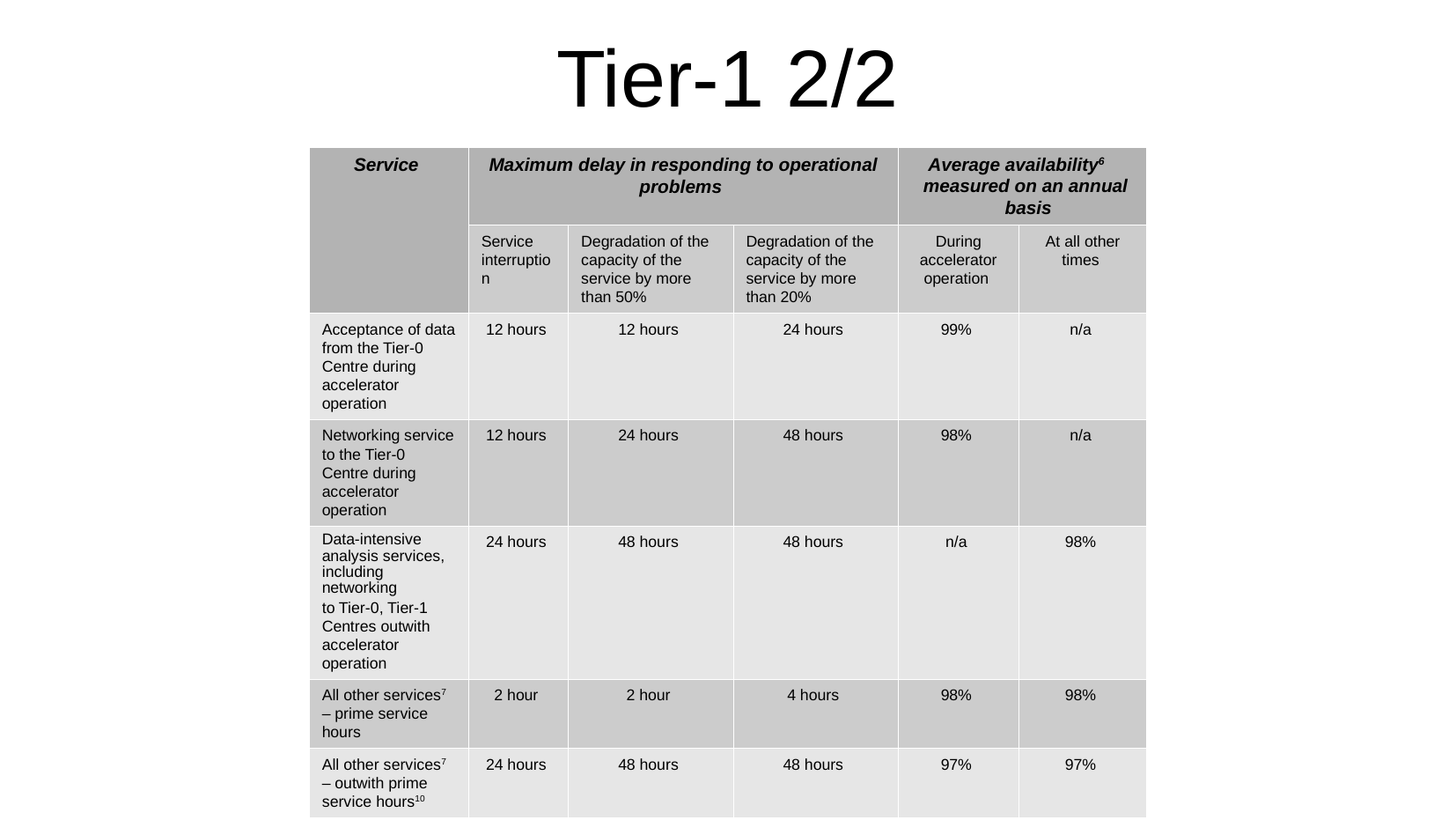

Tier-1 2/2
| Service | Maximum delay in responding to operational problems |  |  | Average availability6 measured on an annual basis |  |
| --- | --- | --- | --- | --- | --- |
|  | Service interruption | Degradation of the capacity of the service by more than 50% | Degradation of the capacity of the service by more than 20% | During accelerator operation | At all other times |
| Acceptance of data from the Tier-0 Centre during accelerator operation | 12 hours | 12 hours | 24 hours | 99% | n/a |
| Networking service to the Tier-0 Centre during accelerator operation | 12 hours | 24 hours | 48 hours | 98% | n/a |
| Data-intensive analysis services, including networking to Tier-0, Tier-1 Centres outwith accelerator operation | 24 hours | 48 hours | 48 hours | n/a | 98% |
| All other services7 – prime service hours | 2 hour | 2 hour | 4 hours | 98% | 98% |
| All other services7 – outwith prime service hours10 | 24 hours | 48 hours | 48 hours | 97% | 97% |